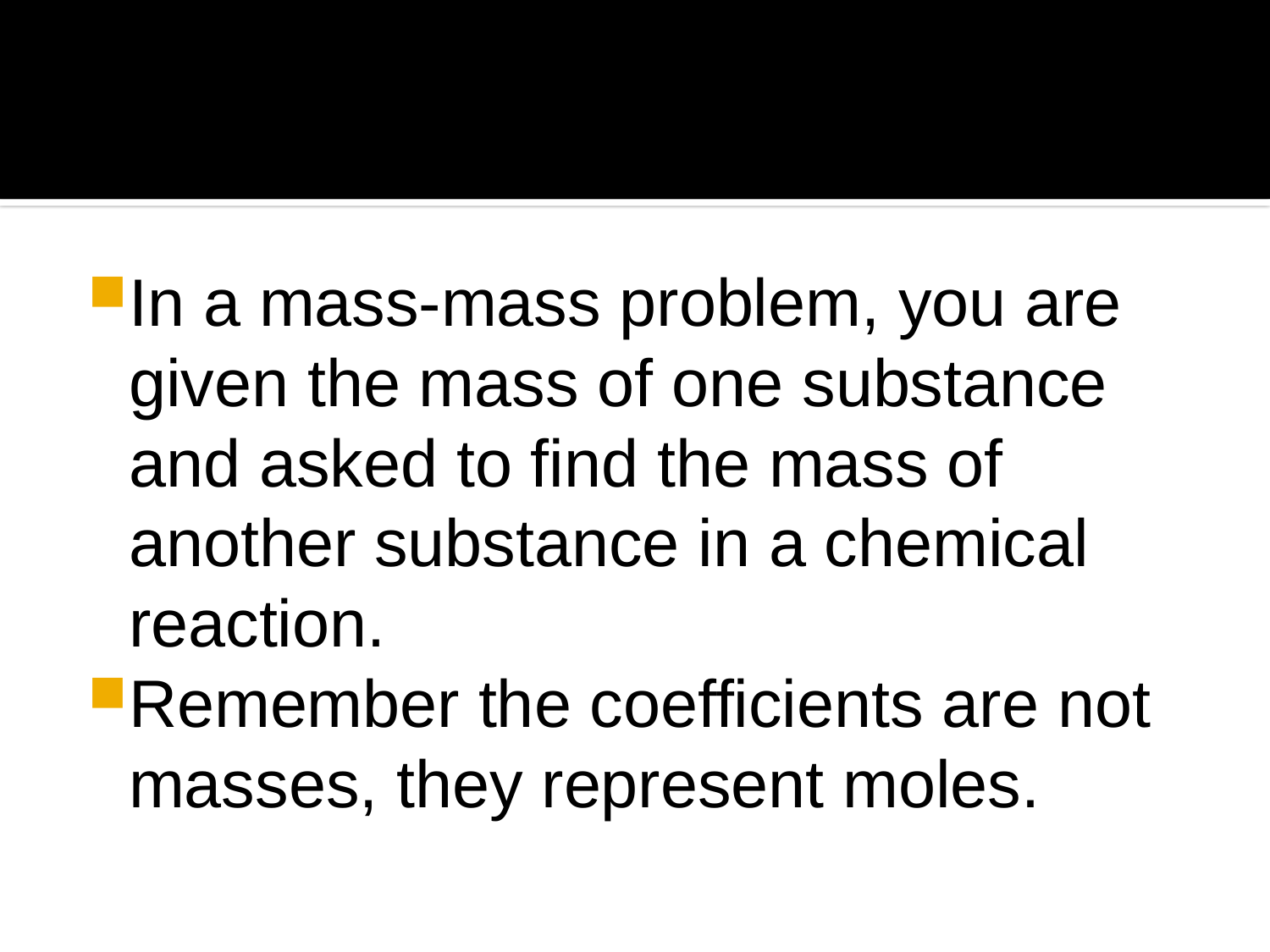

#
In a mass-mass problem, you are given the mass of one substance and asked to find the mass of another substance in a chemical reaction.
Remember the coefficients are not masses, they represent moles.